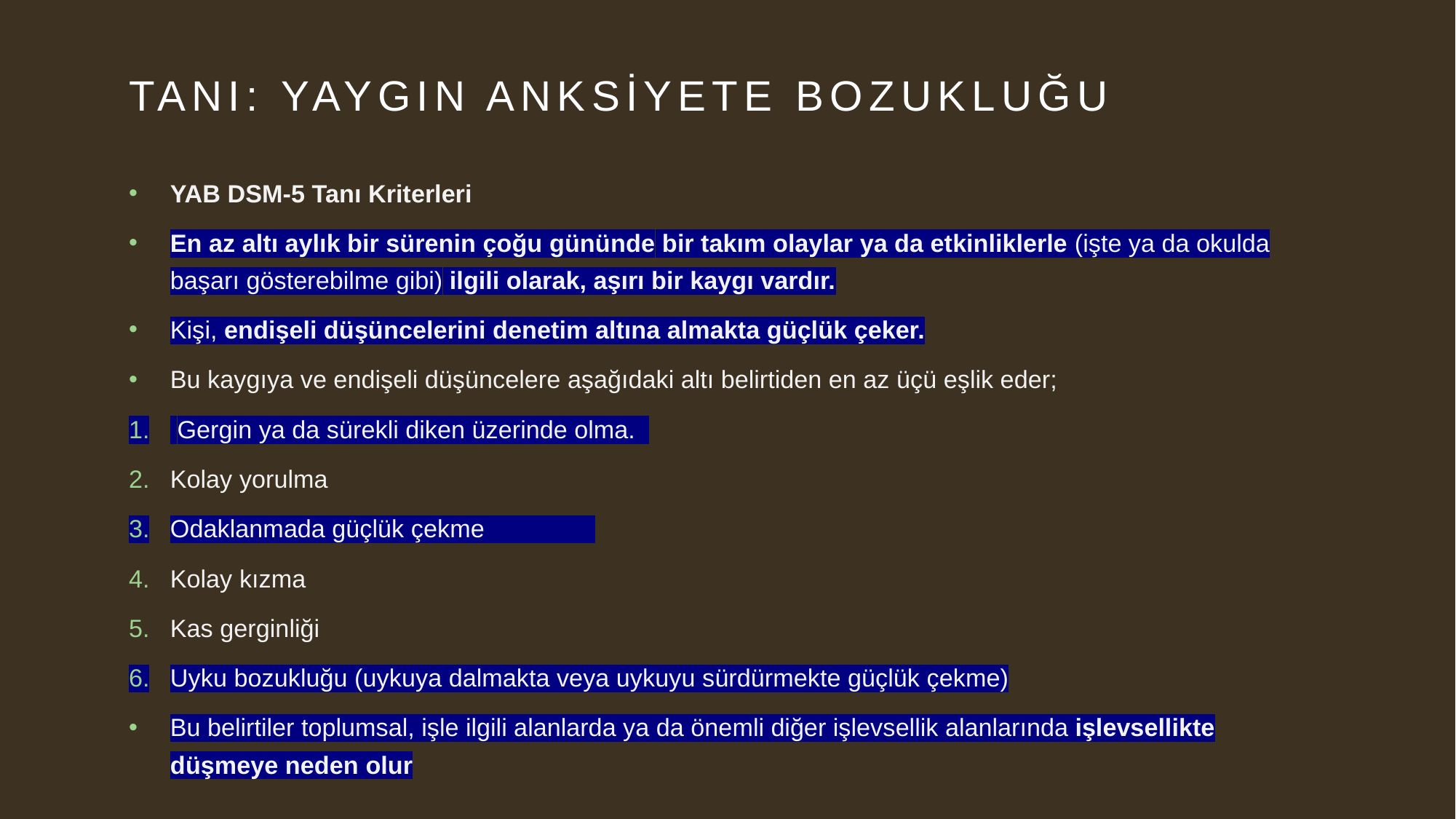

# Tanı: yaygın anksiyete bozukluğu
YAB DSM-5 Tanı Kriterleri
En az altı aylık bir sürenin çoğu gününde bir takım olaylar ya da etkinliklerle (işte ya da okulda başarı gösterebilme gibi) ilgili olarak, aşırı bir kaygı vardır.
Kişi, endişeli düşüncelerini denetim altına almakta güçlük çeker.
Bu kaygıya ve endişeli düşüncelere aşağıdaki altı belirtiden en az üçü eşlik eder;
 Gergin ya da sürekli diken üzerinde olma.
Kolay yorulma
Odaklanmada güçlük çekme
Kolay kızma
Kas gerginliği
Uyku bozukluğu (uykuya dalmakta veya uykuyu sürdürmekte güçlük çekme)
Bu belirtiler toplumsal, işle ilgili alanlarda ya da önemli diğer işlevsellik alanlarında işlevsellikte düşmeye neden olur